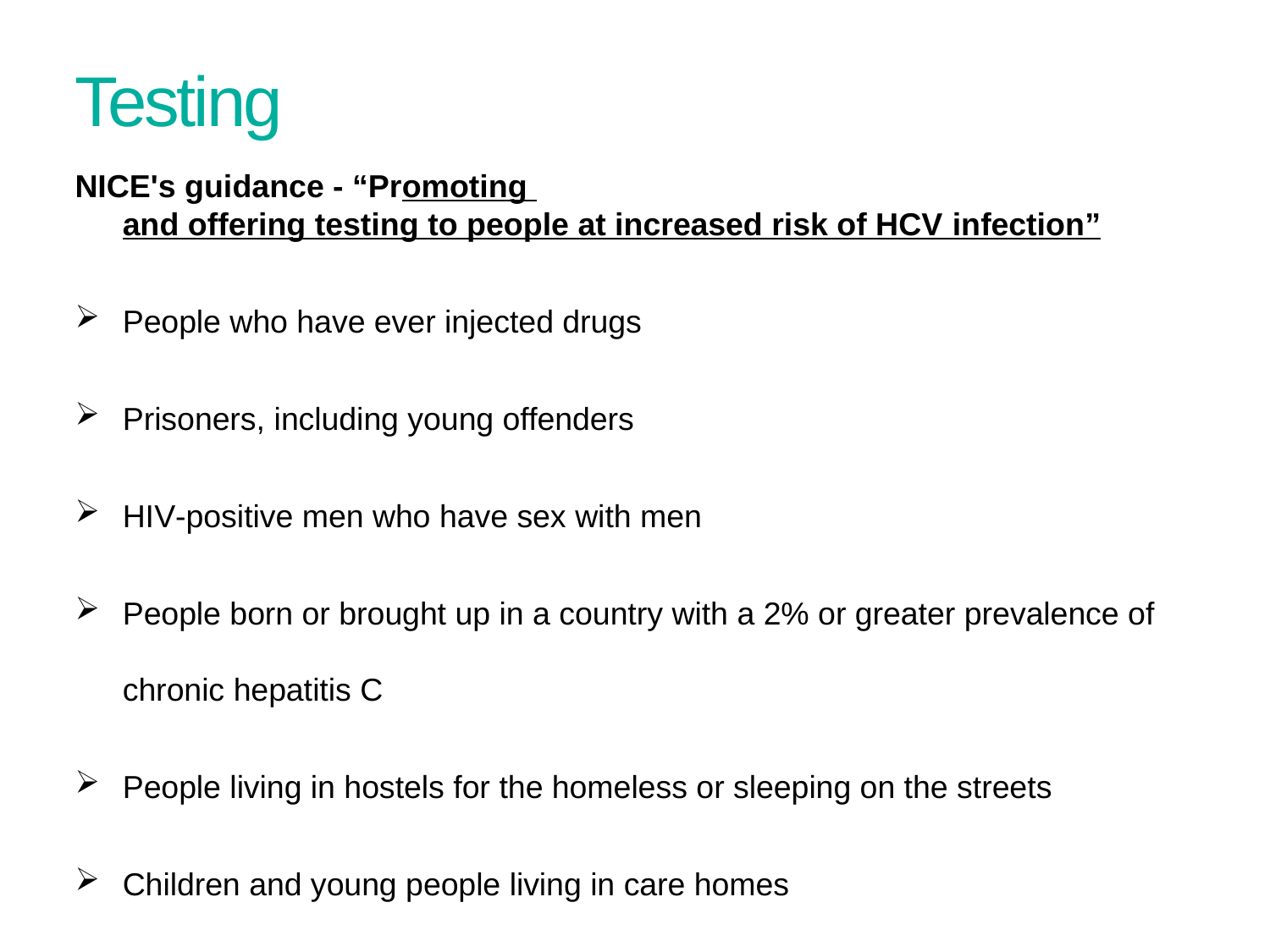

# Testing
NICE's guidance - “Promoting and offering testing to people at increased risk of HCV infection”
People who have ever injected drugs
Prisoners, including young offenders
HIV‑positive men who have sex with men
People born or brought up in a country with a 2% or greater prevalence of chronic hepatitis C
People living in hostels for the homeless or sleeping on the streets
Children and young people living in care homes